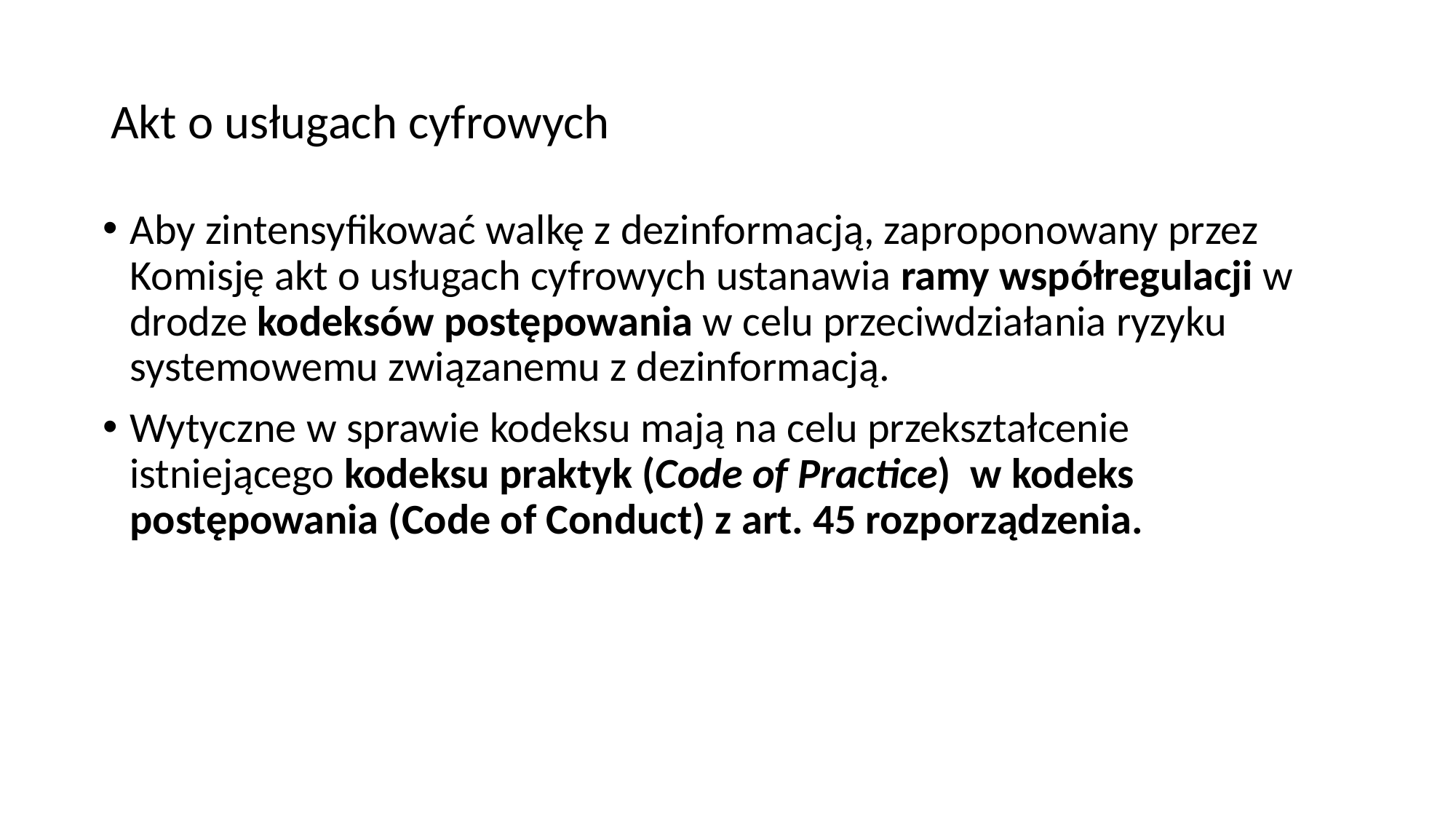

# Akt o usługach cyfrowych
Aby zintensyfikować walkę z dezinformacją, zaproponowany przez Komisję akt o usługach cyfrowych ustanawia ramy współregulacji w drodze kodeksów postępowania w celu przeciwdziałania ryzyku systemowemu związanemu z dezinformacją.
Wytyczne w sprawie kodeksu mają na celu przekształcenie istniejącego kodeksu praktyk (Code of Practice)  w kodeks postępowania (Code of Conduct) z art. 45 rozporządzenia.